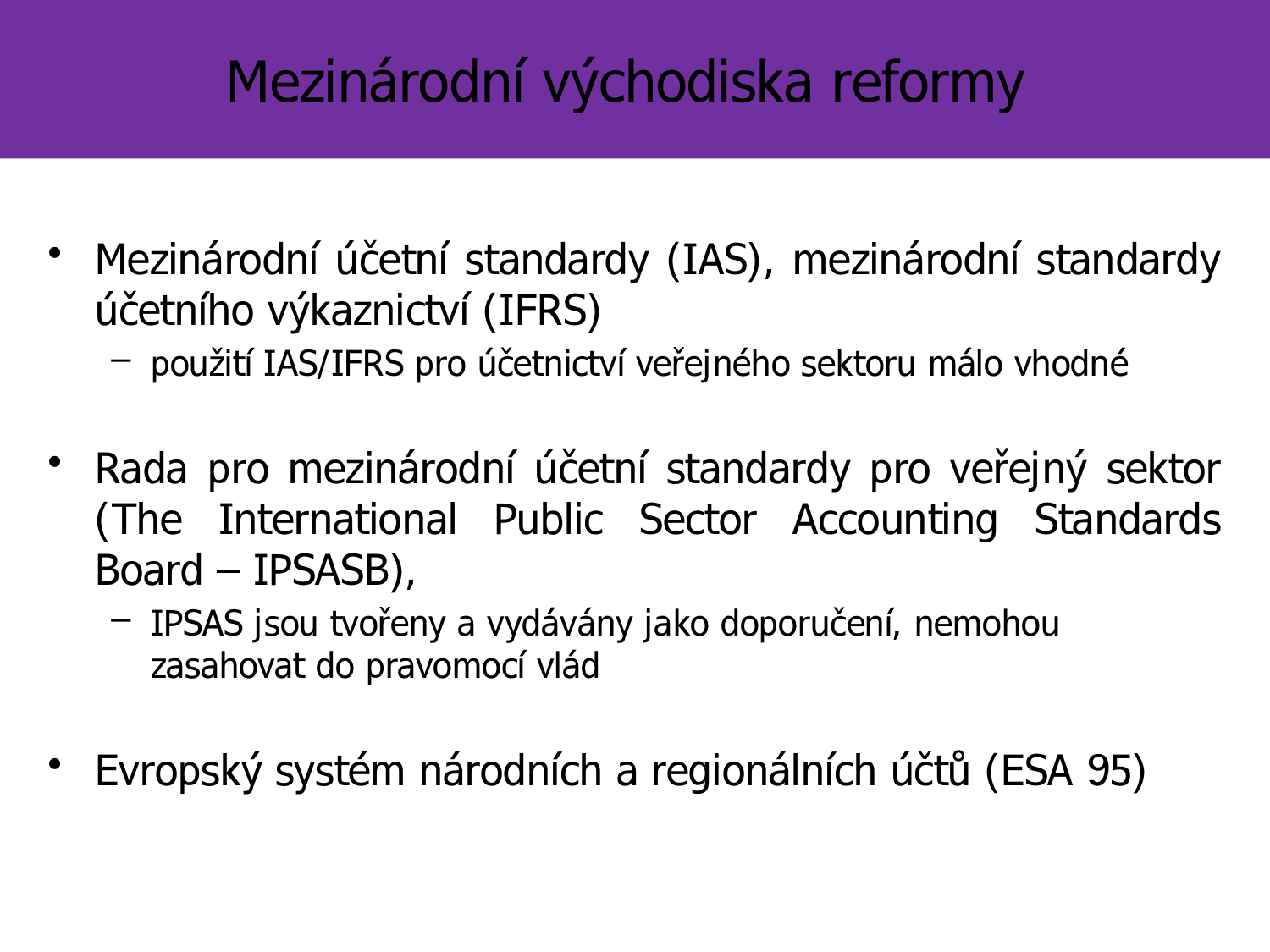

Mezinárodní východiska reformy
Mezinárodní účetní standardy (IAS), mezinárodní standardy účetního výkaznictví (IFRS)
použití IAS/IFRS pro účetnictví veřejného sektoru málo vhodné

Rada pro mezinárodní účetní standardy pro veřejný sektor (The International Public Sector Accounting Standards Board – IPSASB),
IPSAS jsou tvořeny a vydávány jako doporučení, nemohou zasahovat do pravomocí vlád

Evropský systém národních a regionálních účtů (ESA 95)